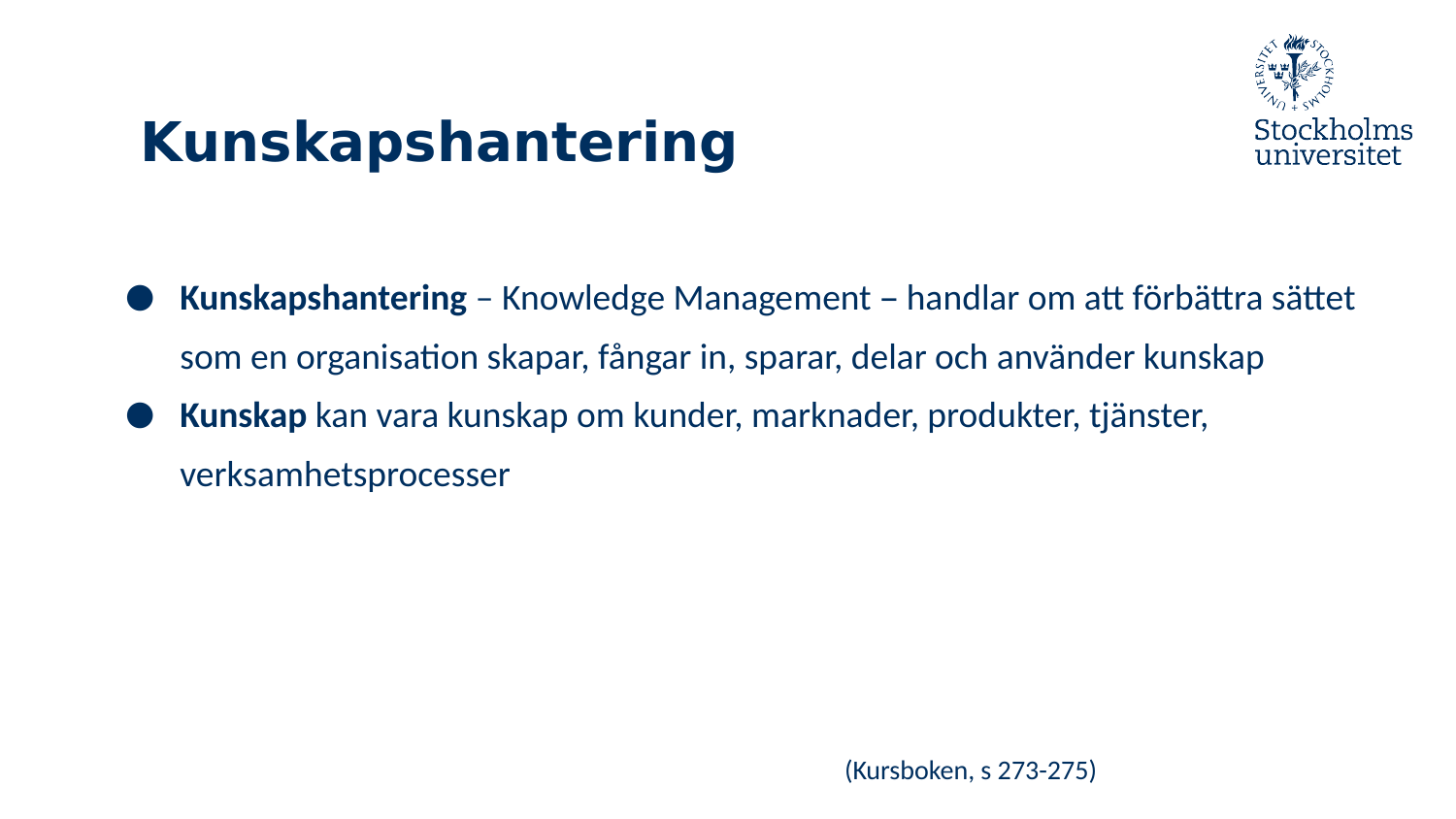

# Kunskapshantering

Kunskapshantering – Knowledge Management – handlar om att förbättra sättet som en organisation skapar, fångar in, sparar, delar och använder kunskap
Kunskap kan vara kunskap om kunder, marknader, produkter, tjänster, verksamhetsprocesser

(Kursboken, s 273-275)